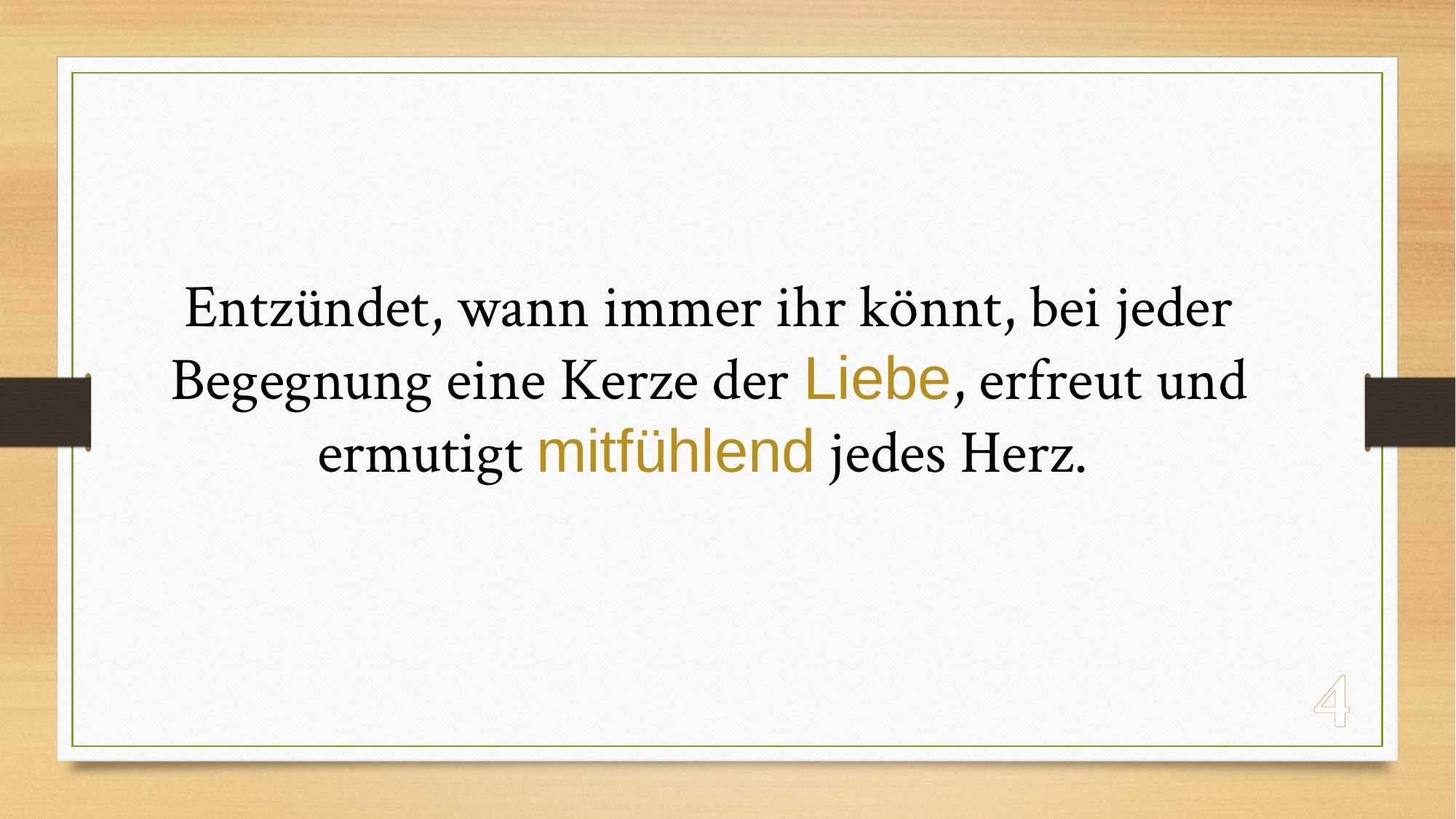

Entzündet, wann immer ihr könnt, bei jeder Begegnung eine Kerze der Liebe, erfreut und ermutigt mitfühlend jedes Herz.
4